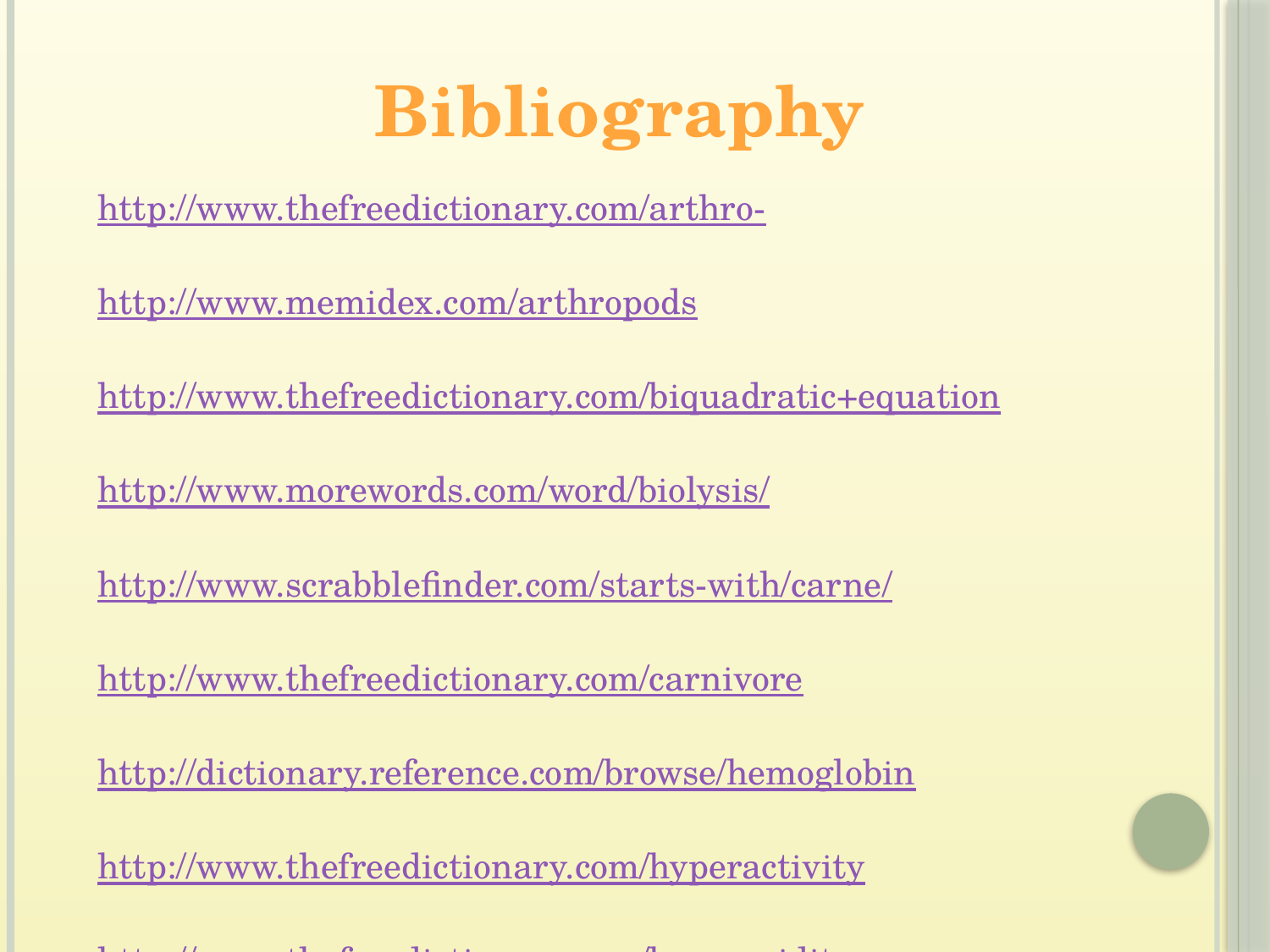

Bibliography
http://www.thefreedictionary.com/arthro-

http://www.memidex.com/arthropods

http://www.thefreedictionary.com/biquadratic+equation

http://www.morewords.com/word/biolysis/

http://www.scrabblefinder.com/starts-with/carne/

http://www.thefreedictionary.com/carnivore

http://dictionary.reference.com/browse/hemoglobin

http://www.thefreedictionary.com/hyperactivity

http://www.thefreedictionary.com/hyperacidity